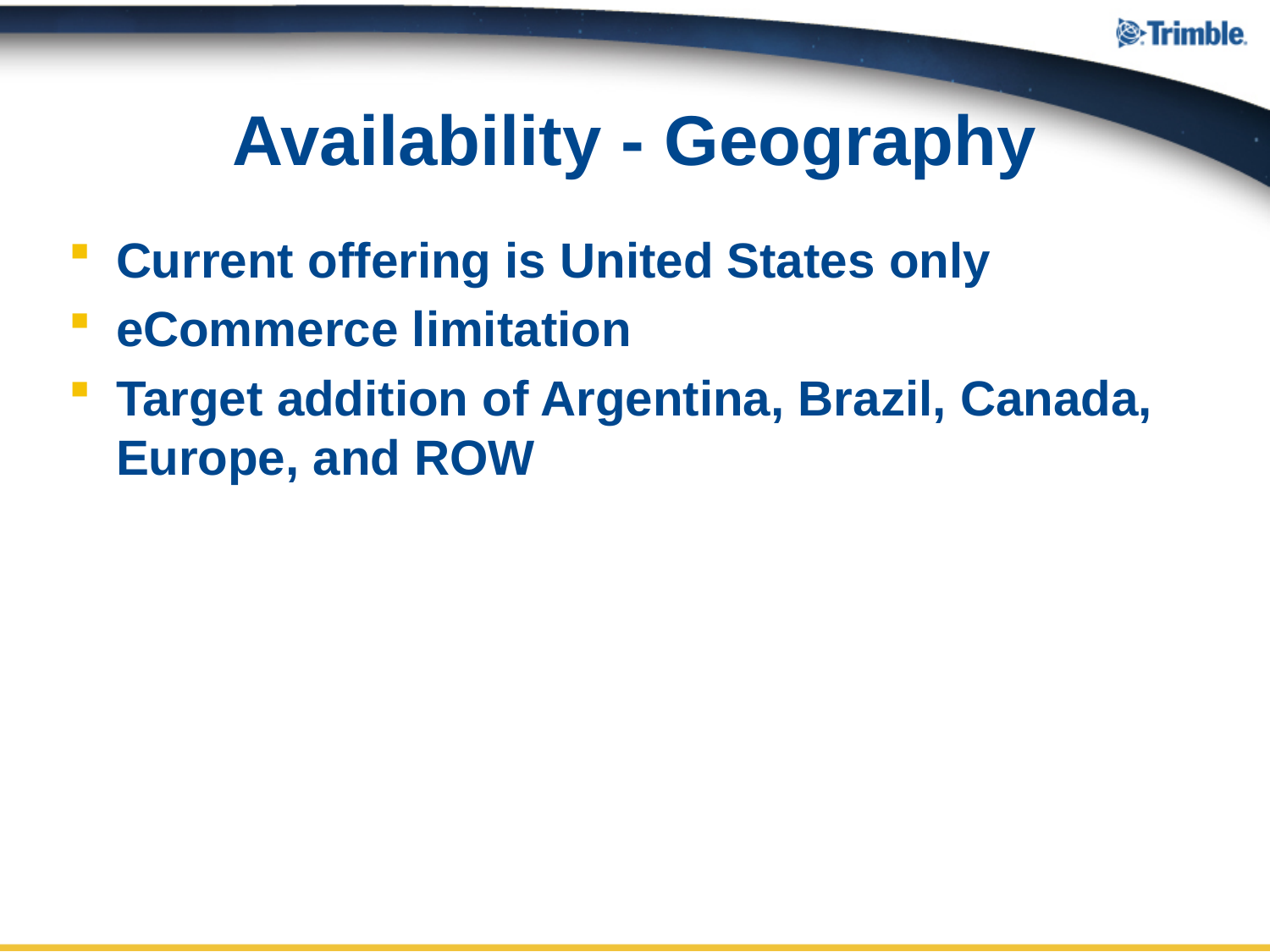

# Availability - Geography
Current offering is United States only
eCommerce limitation
Target addition of Argentina, Brazil, Canada, Europe, and ROW